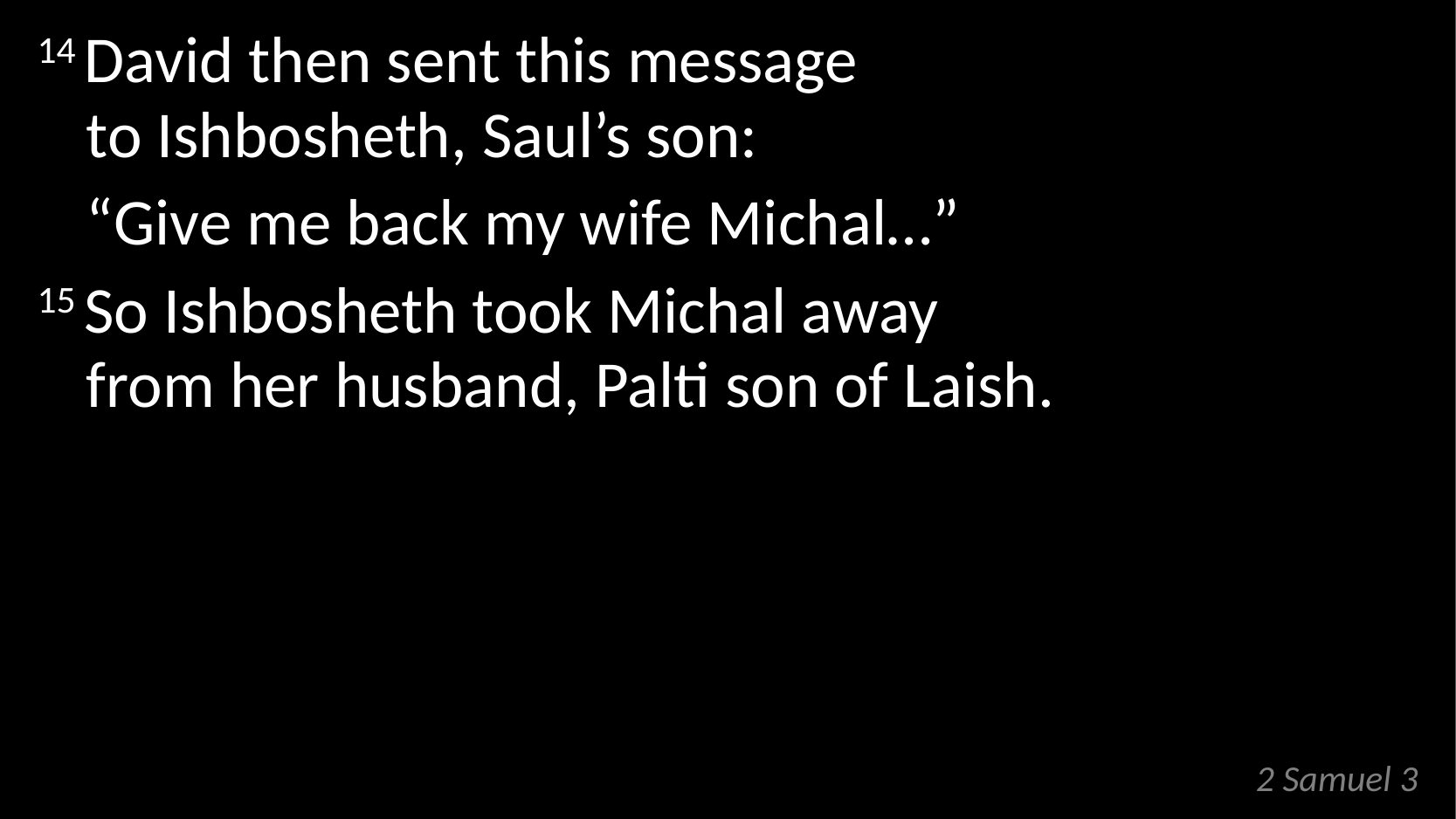

14 David then sent this message
to Ishbosheth, Saul’s son:
	“Give me back my wife Michal…”
15 So Ishbosheth took Michal away
from her husband, Palti son of Laish.
# 2 Samuel 3